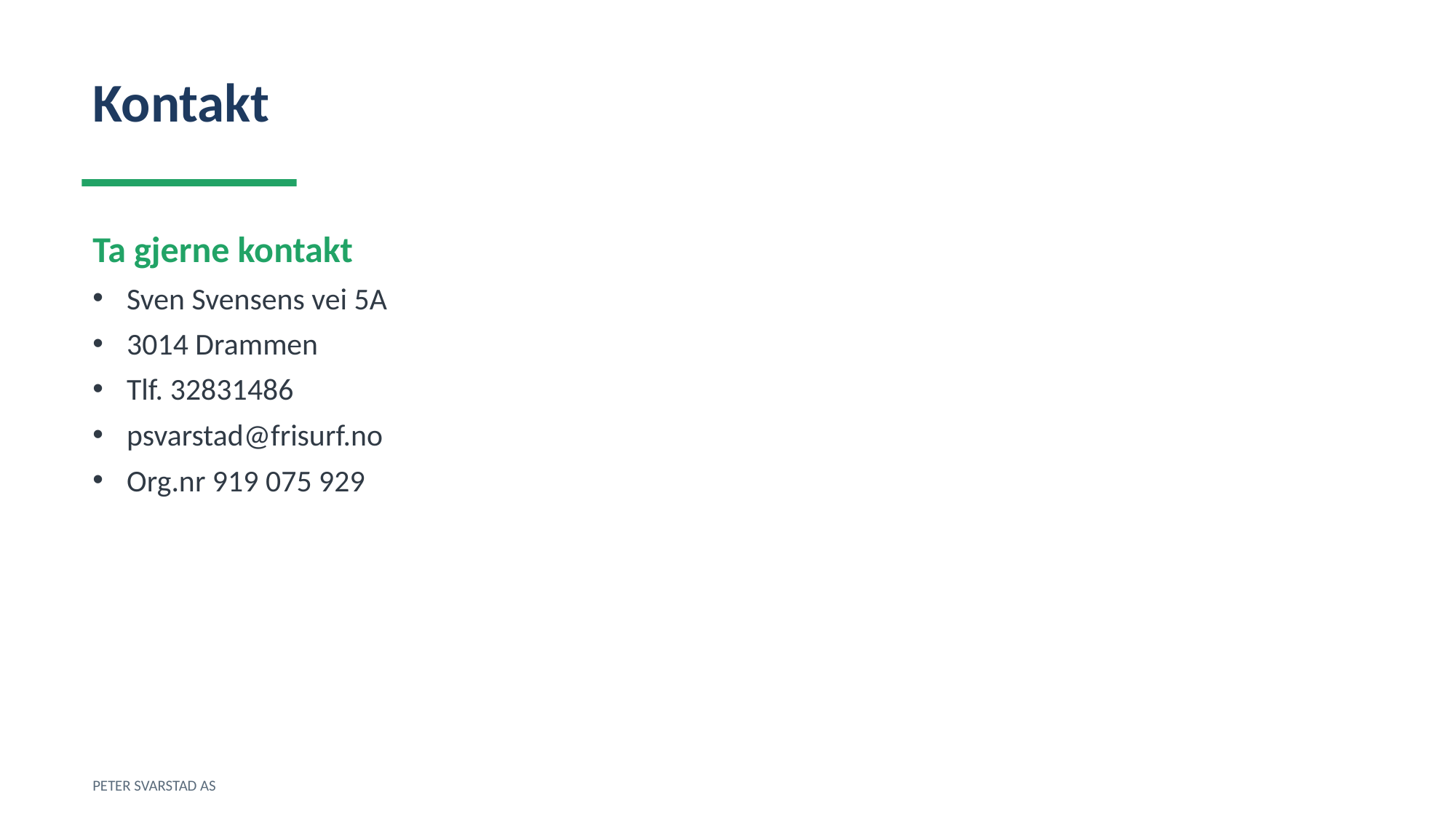

Kontakt

Ta gjerne kontakt
Sven Svensens vei 5A
3014 Drammen
Tlf. 32831486
psvarstad@frisurf.no
Org.nr 919 075 929
PETER SVARSTAD AS